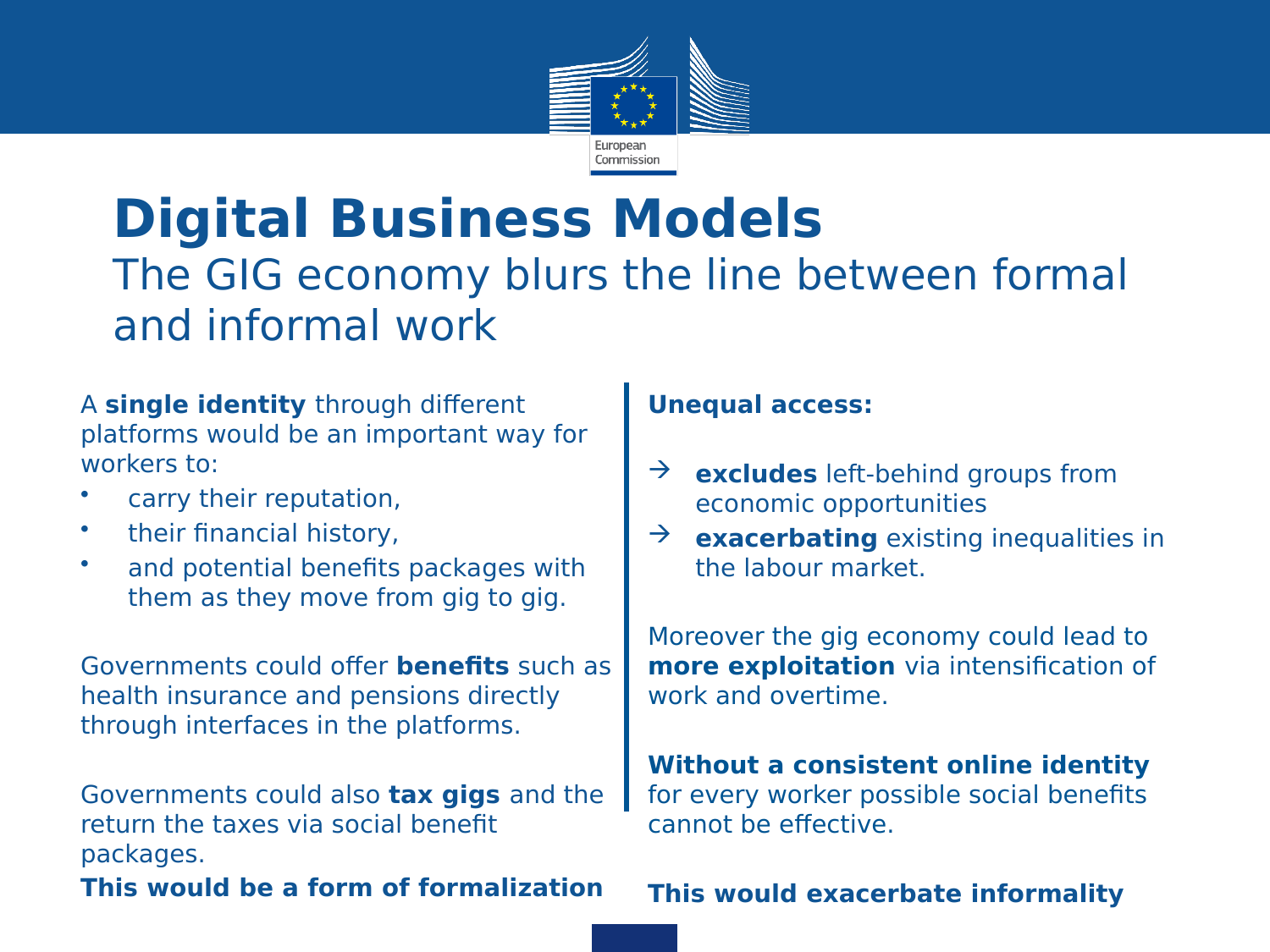

# Digital Business Models The GIG economy blurs the line between formal and informal work
A single identity through different platforms would be an important way for workers to:
carry their reputation,
their financial history,
and potential benefits packages with them as they move from gig to gig.

Governments could offer benefits such as health insurance and pensions directly through interfaces in the platforms.

Governments could also tax gigs and the return the taxes via social benefit packages.
This would be a form of formalization

Unequal access:

excludes left-behind groups from economic opportunities
exacerbating existing inequalities in the labour market.

Moreover the gig economy could lead to more exploitation via intensification of work and overtime.

Without a consistent online identity for every worker possible social benefits cannot be effective.

This would exacerbate informality